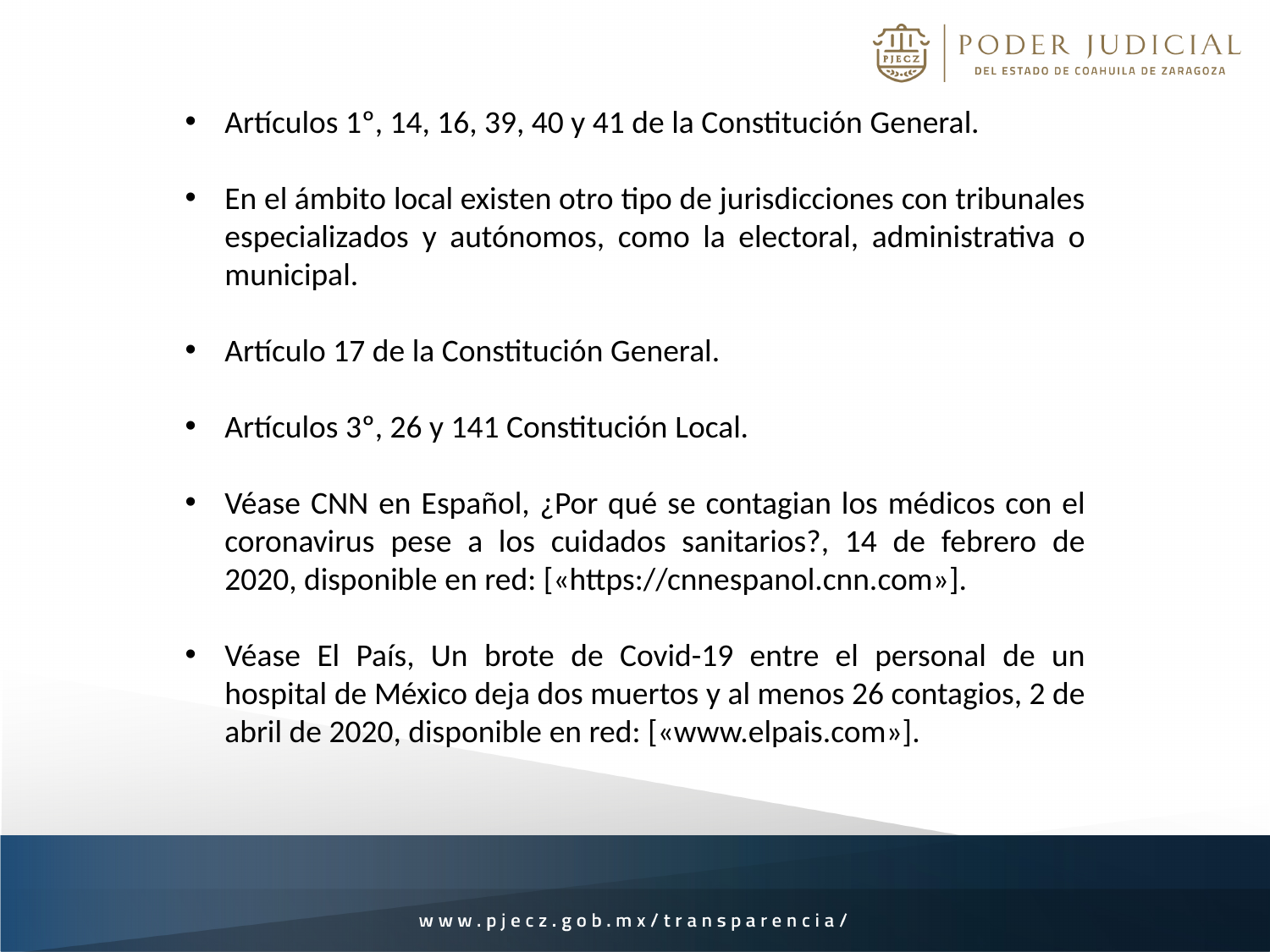

Artículos 1º, 14, 16, 39, 40 y 41 de la Constitución General.

En el ámbito local existen otro tipo de jurisdicciones con tribunales especializados y autónomos, como la electoral, administrativa o municipal.

Artículo 17 de la Constitución General.

Artículos 3º, 26 y 141 Constitución Local.

Véase CNN en Español, ¿Por qué se contagian los médicos con el coronavirus pese a los cuidados sanitarios?, 14 de febrero de 2020, disponible en red: [«https://cnnespanol.cnn.com»].

Véase El País, Un brote de Covid-19 entre el personal de un hospital de México deja dos muertos y al menos 26 contagios, 2 de abril de 2020, disponible en red: [«www.elpais.com»].